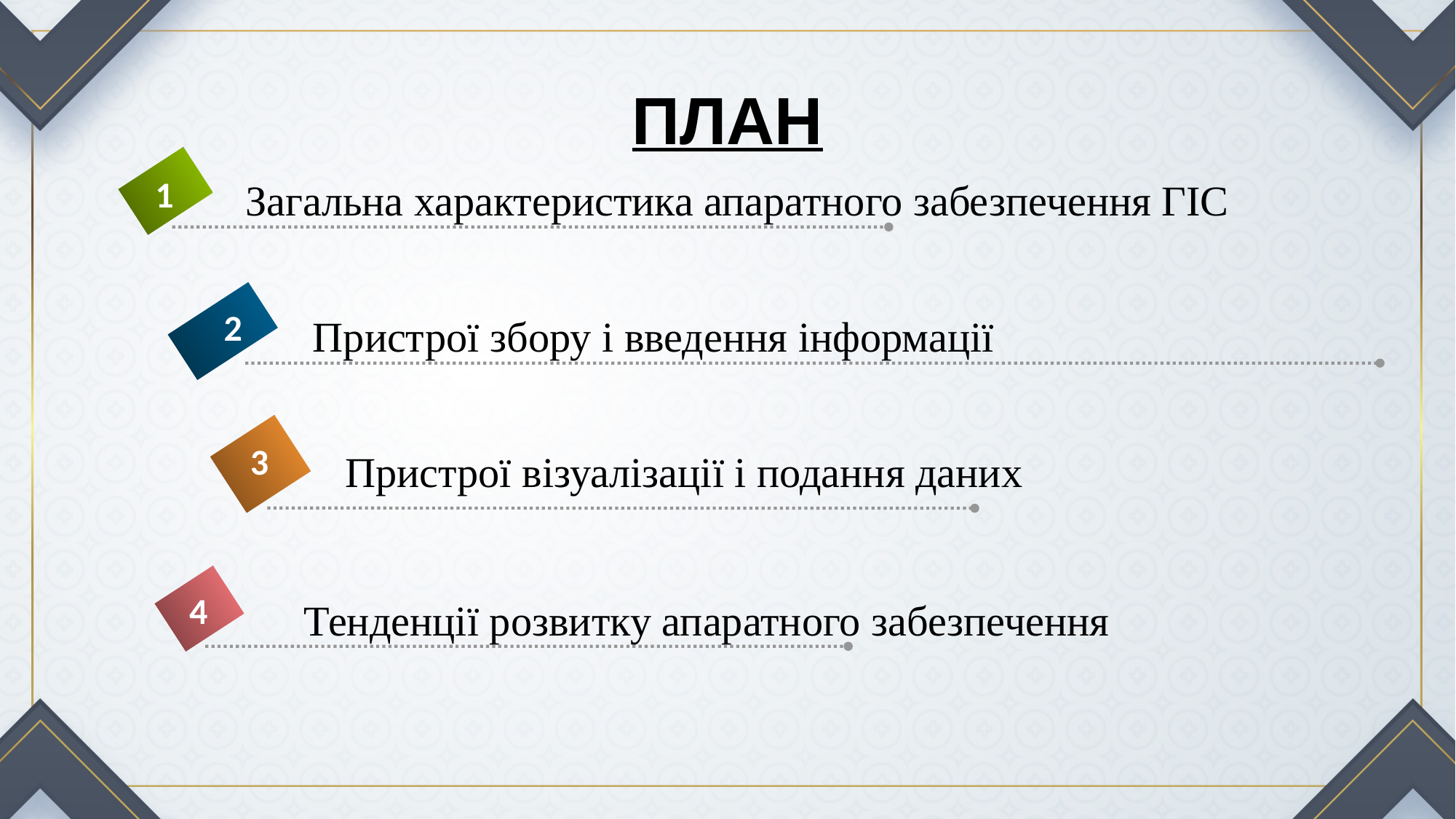

# ПЛАН

1
Загальна характеристика апаратного забезпечення ГІС

2
Пристрої збору і введення інформації

3
Пристрої візуалізації і подання даних

4
Тенденції розвитку апаратного забезпечення